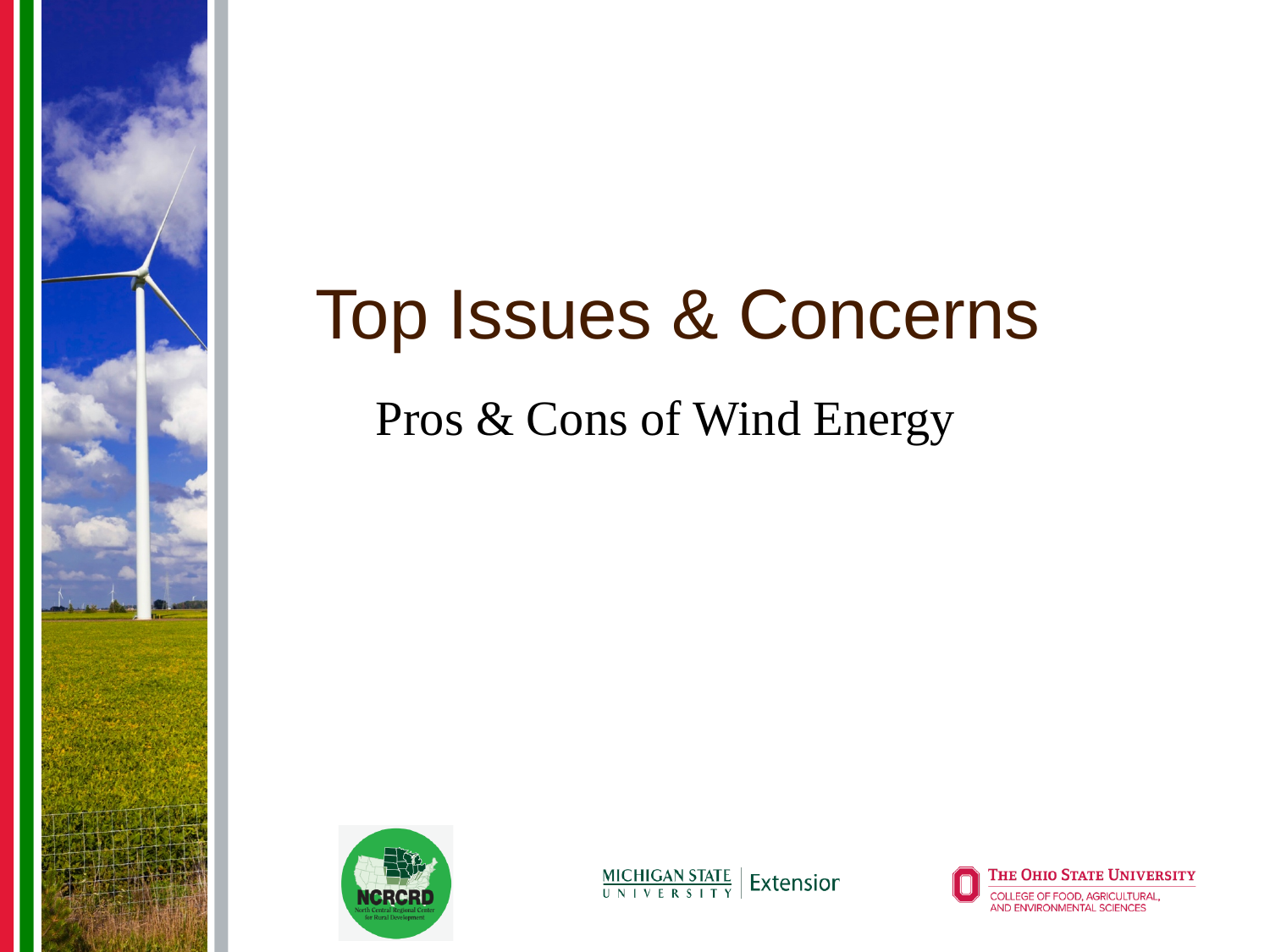

# Top Issues & Concerns
Pros & Cons of Wind Energy